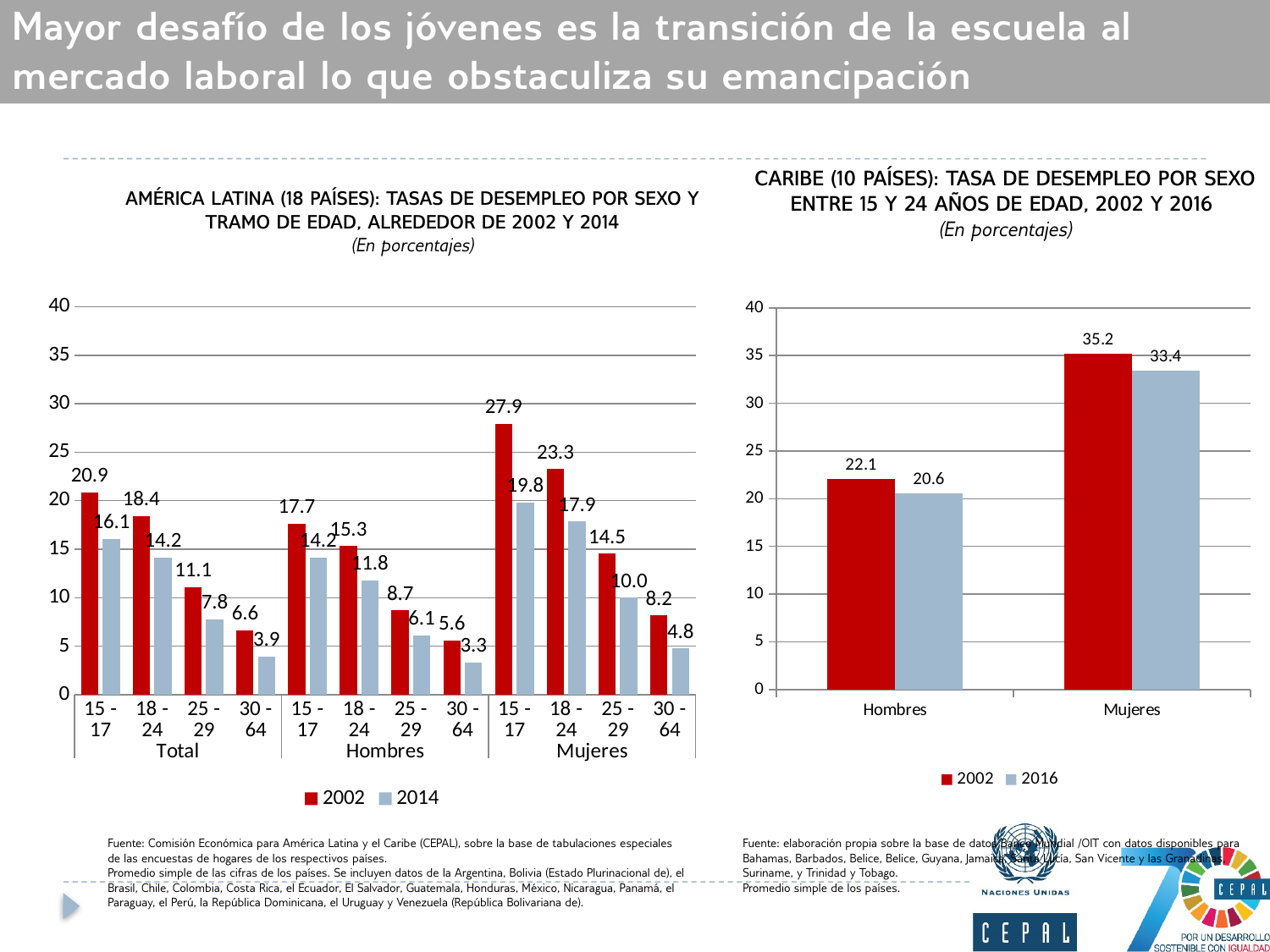

# Mayor desafío de los jóvenes es la transición de la escuela al mercado laboral lo que obstaculiza su emancipación
CARIBE (10 PAÍSES): TASA DE DESEMPLEO POR SEXO ENTRE 15 Y 24 AÑOS DE EDAD, 2002 Y 2016
(En porcentajes)

AMÉRICA LATINA (18 PAÍSES): TASAS DE DESEMPLEO POR SEXO Y TRAMO DE EDAD, ALREDEDOR DE 2002 Y 2014
(En porcentajes)

### Chart

| Category | 2002 | 2014 |
|---|---|---|
| 15 - 17 | 20.87222222222209 | 16.06111111111111 |
| 18 - 24 | 18.4 | 14.161111111110998 |
| 25 - 29 | 11.11111111111093 | 7.783333333333403 |
| 30 - 64 | 6.622222222222223 | 3.933333333333333 |
| 15 - 17 | 17.65555555555555 | 14.15 |
| 18 - 24 | 15.316666666666826 | 11.78333333333334 |
| 25 - 29 | 8.677777777777768 | 6.127777777777665 |
| 30 - 64 | 5.583333333333393 | 3.3166666666666567 |
| 15 - 17 | 27.93888888888889 | 19.83333333333291 |
| 18 - 24 | 23.25 | 17.85555555555556 |
| 25 - 29 | 14.52222222222222 | 10.0 |
| 30 - 64 | 8.155555555555557 | 4.772222222222252 |

### Chart

| Category | 2002 | 2016 |
|---|---|---|
| Hombres | 22.1 | 20.6 |
| Mujeres | 35.2 | 33.4 |
Fuente: Comisión Económica para América Latina y el Caribe (CEPAL), sobre la base de tabulaciones especiales de las encuestas de hogares de los respectivos países.
Promedio simple de las cifras de los países. Se incluyen datos de la Argentina, Bolivia (Estado Plurinacional de), el Brasil, Chile, Colombia, Costa Rica, el Ecuador, El Salvador, Guatemala, Honduras, México, Nicaragua, Panamá, el Paraguay, el Perú, la República Dominicana, el Uruguay y Venezuela (República Bolivariana de).

Fuente: elaboración propia sobre la base de datos Banco Mundial /OIT con datos disponibles para Bahamas, Barbados, Belice, Belice, Guyana, Jamaica, Santa Lucía, San Vicente y las Granadinas, Suriname, y Trinidad y Tobago.
Promedio simple de los países.